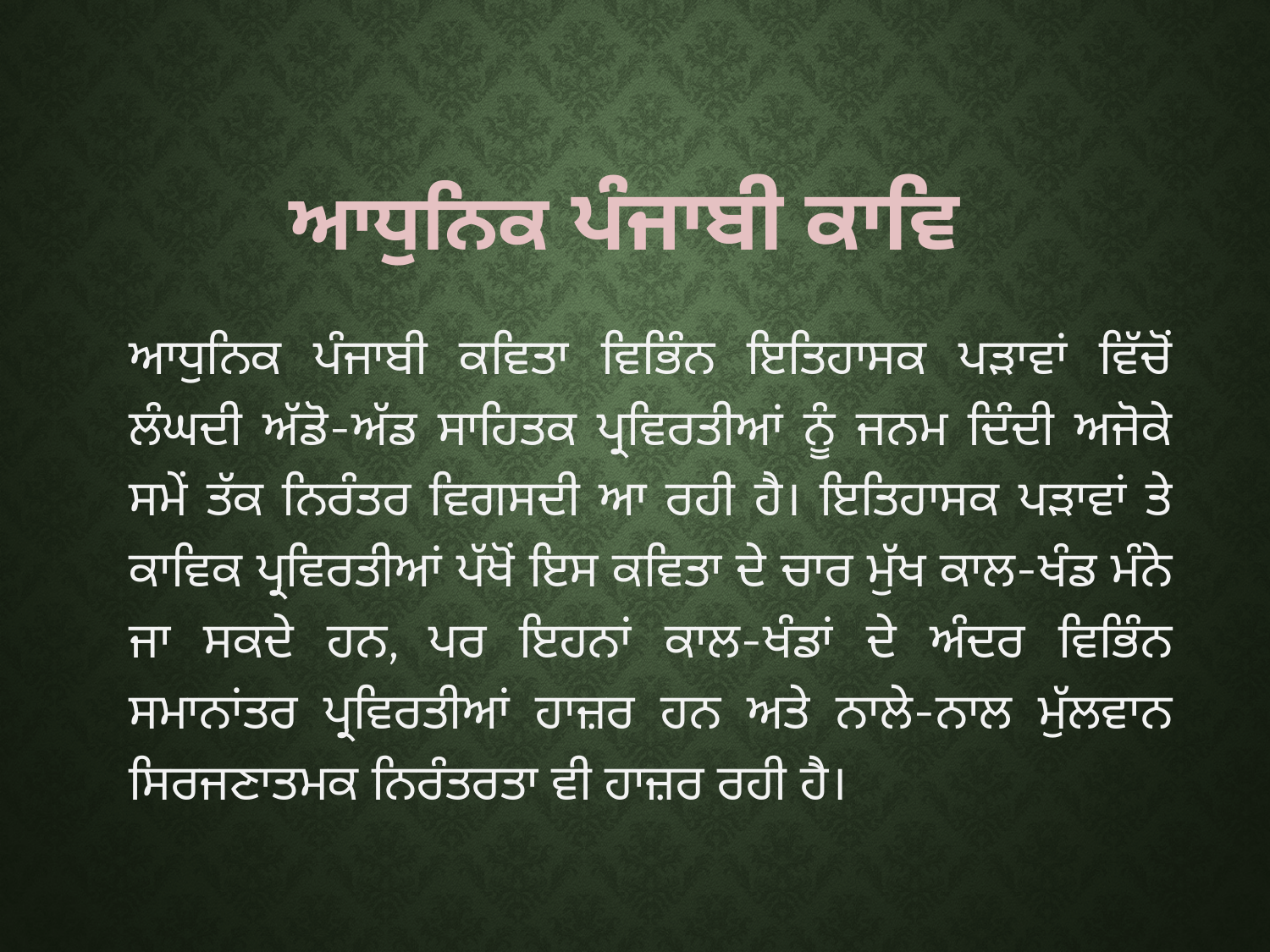

# ਆਧੁਨਿਕ ਪੰਜਾਬੀ ਕਾਵਿ
ਆਧੁਨਿਕ ਪੰਜਾਬੀ ਕਵਿਤਾ ਵਿਭਿੰਨ ਇਤਿਹਾਸਕ ਪੜਾਵਾਂ ਵਿੱਚੋਂ ਲੰਘਦੀ ਅੱਡੋ-ਅੱਡ ਸਾਹਿਤਕ ਪ੍ਰਵਿਰਤੀਆਂ ਨੂੰ ਜਨਮ ਦਿੰਦੀ ਅਜੋਕੇ ਸਮੇਂ ਤੱਕ ਨਿਰੰਤਰ ਵਿਗਸਦੀ ਆ ਰਹੀ ਹੈ। ਇਤਿਹਾਸਕ ਪੜਾਵਾਂ ਤੇ ਕਾਵਿਕ ਪ੍ਰਵਿਰਤੀਆਂ ਪੱਖੋਂ ਇਸ ਕਵਿਤਾ ਦੇ ਚਾਰ ਮੁੱਖ ਕਾਲ-ਖੰਡ ਮੰਨੇ ਜਾ ਸਕਦੇ ਹਨ, ਪਰ ਇਹਨਾਂ ਕਾਲ-ਖੰਡਾਂ ਦੇ ਅੰਦਰ ਵਿਭਿੰਨ ਸਮਾਨਾਂਤਰ ਪ੍ਰਵਿਰਤੀਆਂ ਹਾਜ਼ਰ ਹਨ ਅਤੇ ਨਾਲੇ-ਨਾਲ ਮੁੱਲਵਾਨ ਸਿਰਜਣਾਤਮਕ ਨਿਰੰਤਰਤਾ ਵੀ ਹਾਜ਼ਰ ਰਹੀ ਹੈ।